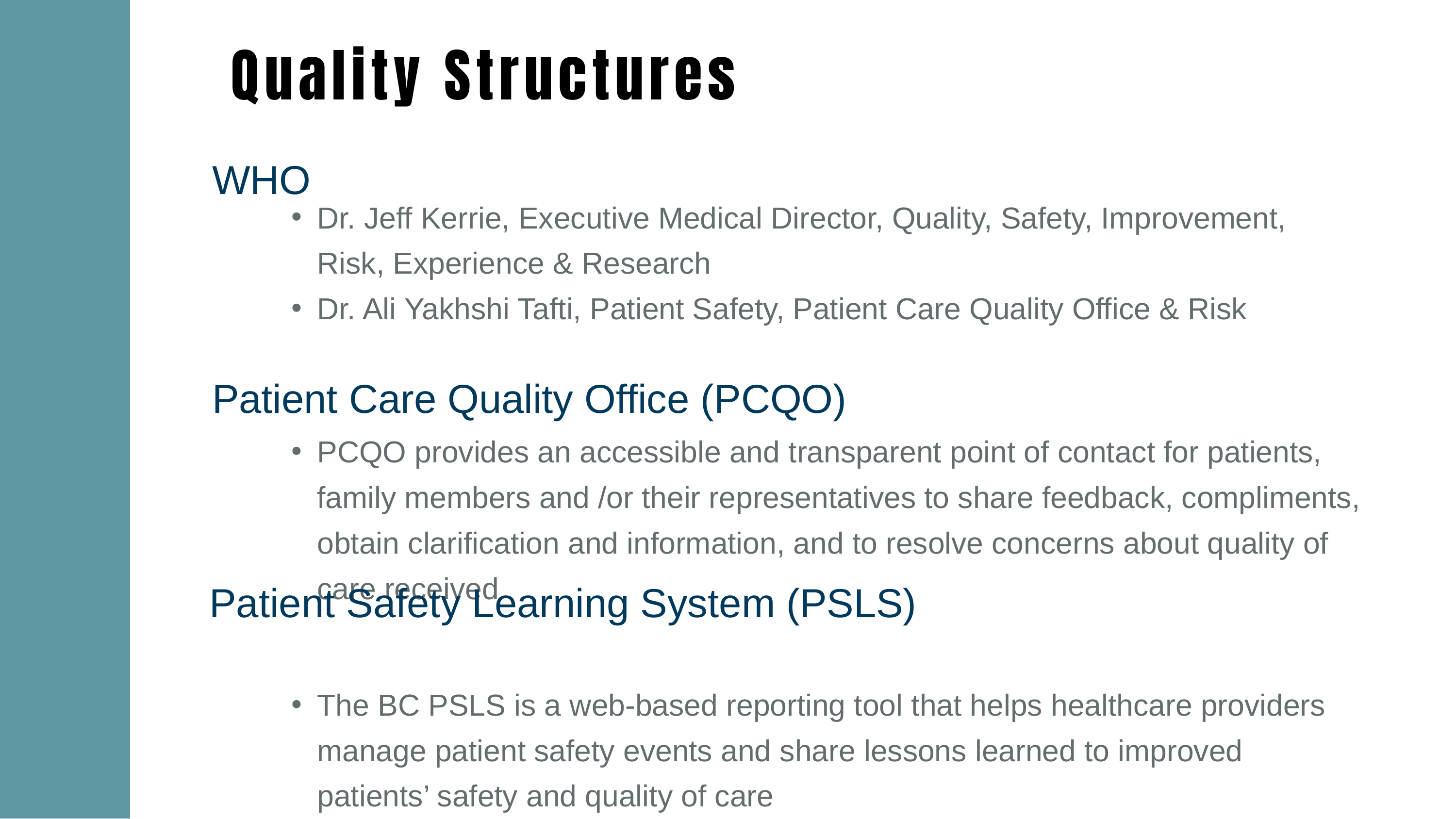

Quality Structures

WHO
Dr. Jeff Kerrie, Executive Medical Director, Quality, Safety, Improvement, Risk, Experience & Research
Dr. Ali Yakhshi Tafti, Patient Safety, Patient Care Quality Office & Risk
Patient Care Quality Office (PCQO)
PCQO provides an accessible and transparent point of contact for patients, family members and /or their representatives to share feedback, compliments, obtain clarification and information, and to resolve concerns about quality of care received

The BC PSLS is a web-based reporting tool that helps healthcare providers manage patient safety events and share lessons learned to improved patients’ safety and quality of care
Patient Safety Learning System (PSLS)